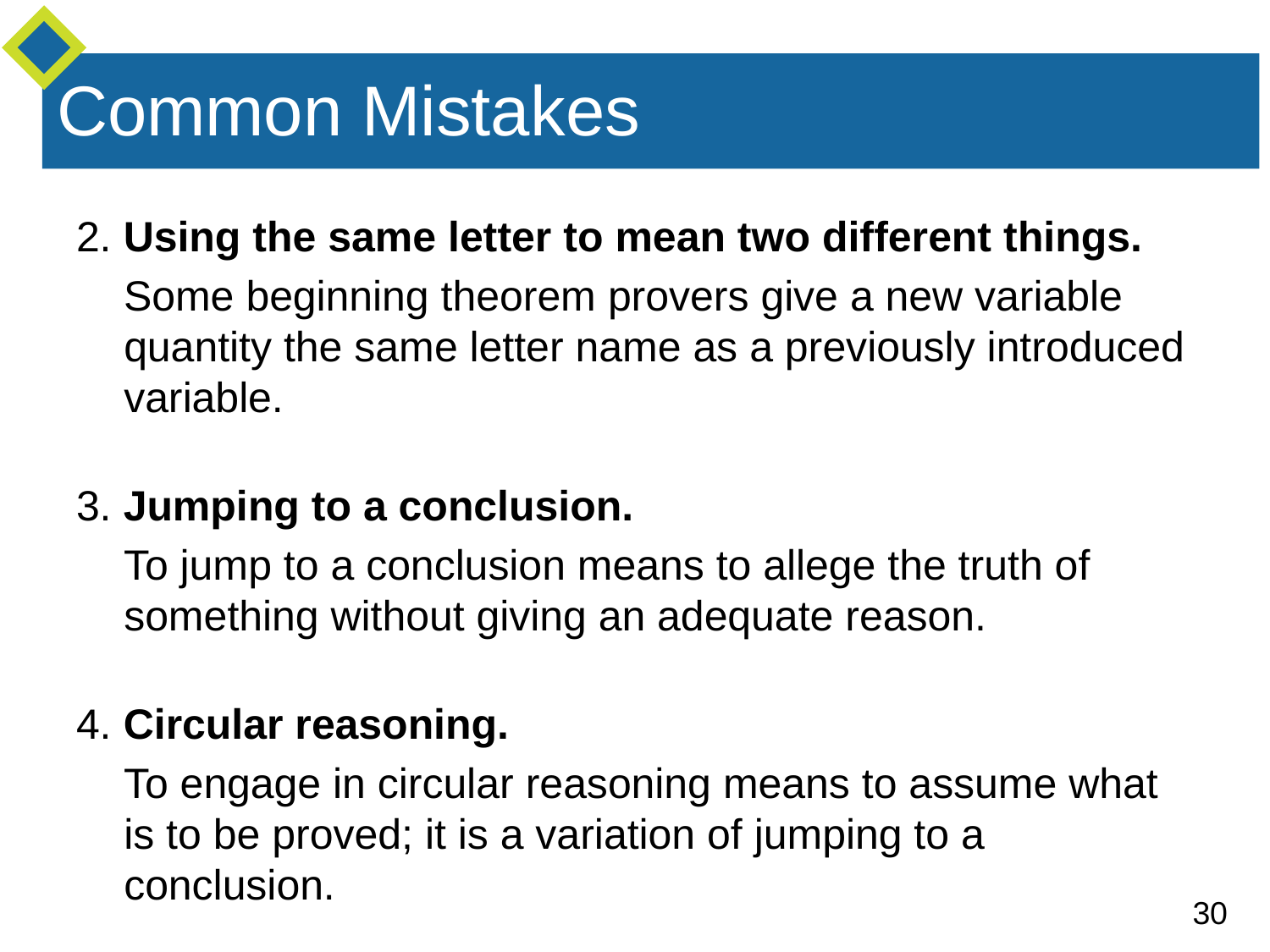

# Common Mistakes
2. Using the same letter to mean two different things.
    Some beginning theorem provers give a new variable quantity the same letter name as a previously introduced variable.

3. Jumping to a conclusion.
    To jump to a conclusion means to allege the truth of something without giving an adequate reason.

4. Circular reasoning.
    To engage in circular reasoning means to assume what is to be proved; it is a variation of jumping to a conclusion.